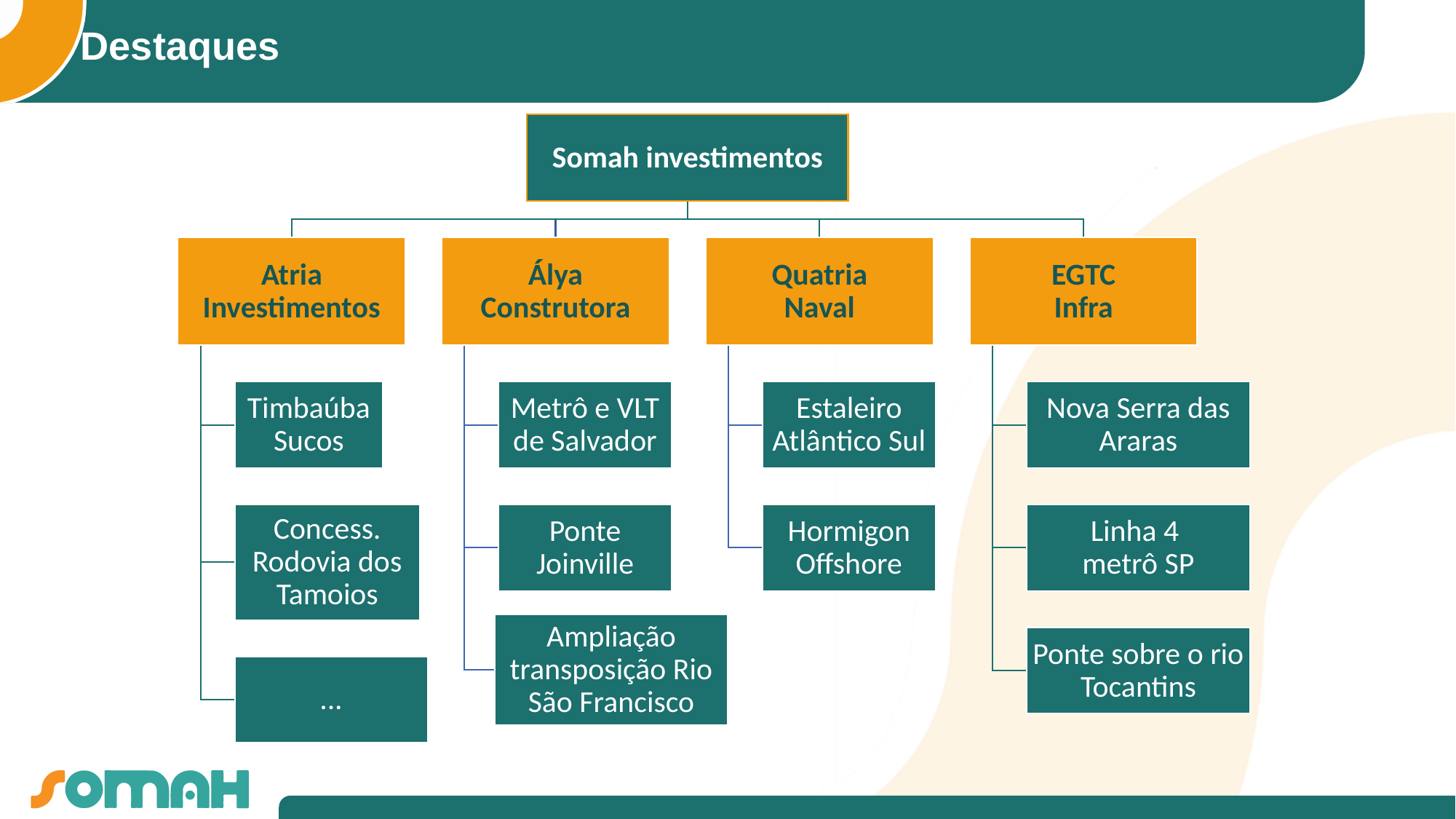

Destaques
Somah investimentos
Atria Investimentos
Timbaúba
Sucos
Concess. Rodovia dos Tamoios
...
Álya
Construtora
Metrô e VLT de Salvador
Ponte Joinville
Ampliação transposição Rio São Francisco
Quatria
Naval
Estaleiro Atlântico Sul
Hormigon Offshore
EGTC
Infra
Nova Serra das Araras
Linha 4
metrô SP
Ponte sobre o rio Tocantins